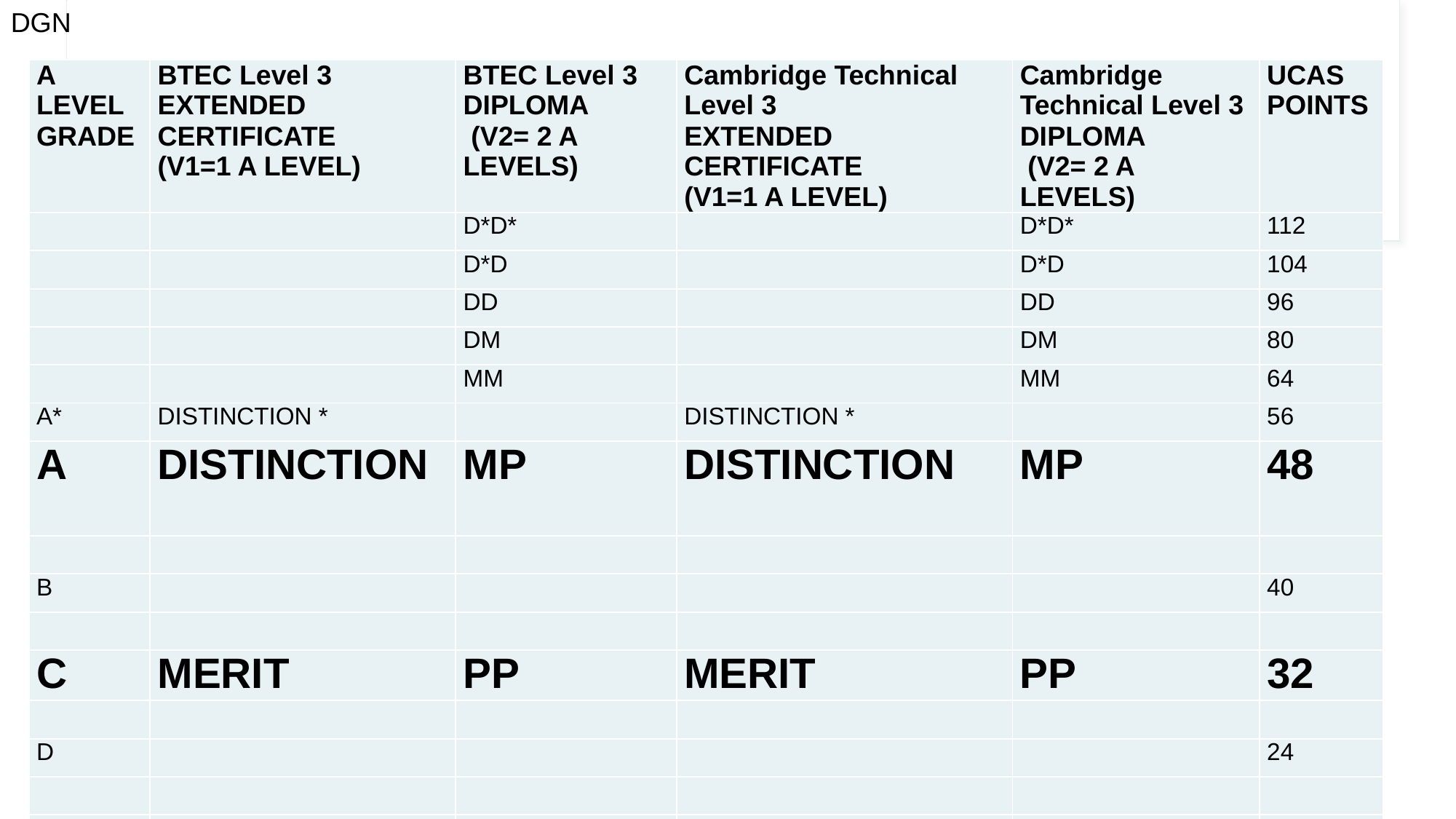

DGN
| A LEVEL GRADE | BTEC Level 3 EXTENDED CERTIFICATE (V1=1 A LEVEL) | BTEC Level 3 DIPLOMA  (V2= 2 A LEVELS) | Cambridge Technical Level 3 EXTENDED CERTIFICATE (V1=1 A LEVEL) | Cambridge Technical Level 3 DIPLOMA  (V2= 2 A LEVELS) | UCAS POINTS |
| --- | --- | --- | --- | --- | --- |
|  |  | D\*D\* |  | D\*D\* | 112 |
|  |  | D\*D |  | D\*D | 104 |
|  |  | DD |  | DD | 96 |
|  |  | DM |  | DM | 80 |
|  |  | MM |  | MM | 64 |
| A\* | DISTINCTION \* |  | DISTINCTION \* |  | 56 |
| A | DISTINCTION | MP | DISTINCTION | MP | 48 |
|  |  |  |  |  |  |
| B |  |  |  |  | 40 |
|  |  |  |  |  |  |
| C | MERIT | PP | MERIT | PP | 32 |
|  |  |  |  |  |  |
| D |  |  |  |  | 24 |
|  |  |  |  |  |  |
| E | PASS |  | PASS |  | 16 |
#